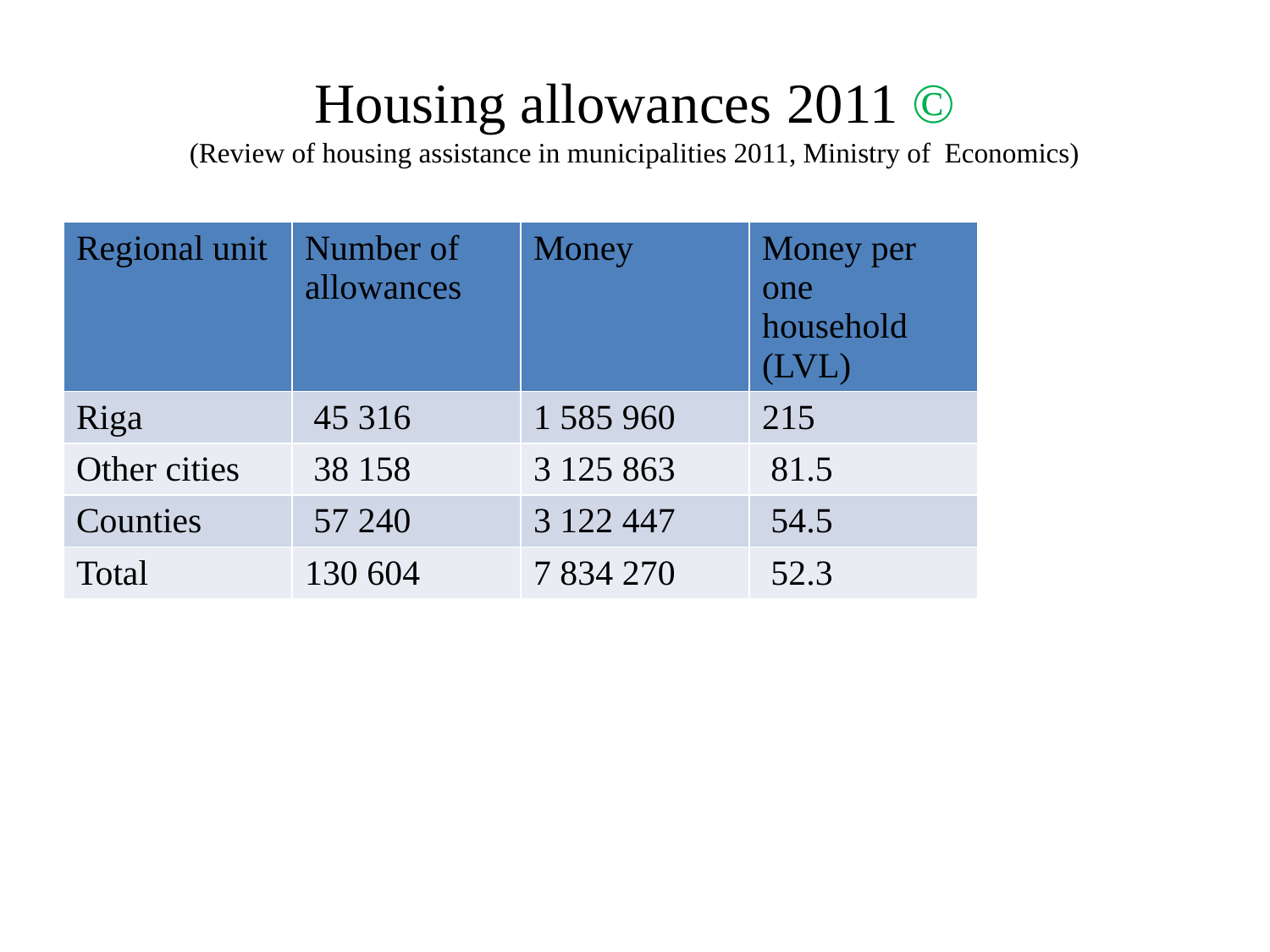

# Housing allowances 2011 © (Review of housing assistance in municipalities 2011, Ministry of  Economics)
| Regional unit | Number of allowances | Money | Money per one household (LVL) |
| --- | --- | --- | --- |
| Riga | 45 316 | 1 585 960 | 215 |
| Other cities | 38 158 | 3 125 863 | 81.5 |
| Counties | 57 240 | 3 122 447 | 54.5 |
| Total | 130 604 | 7 834 270 | 52.3 |